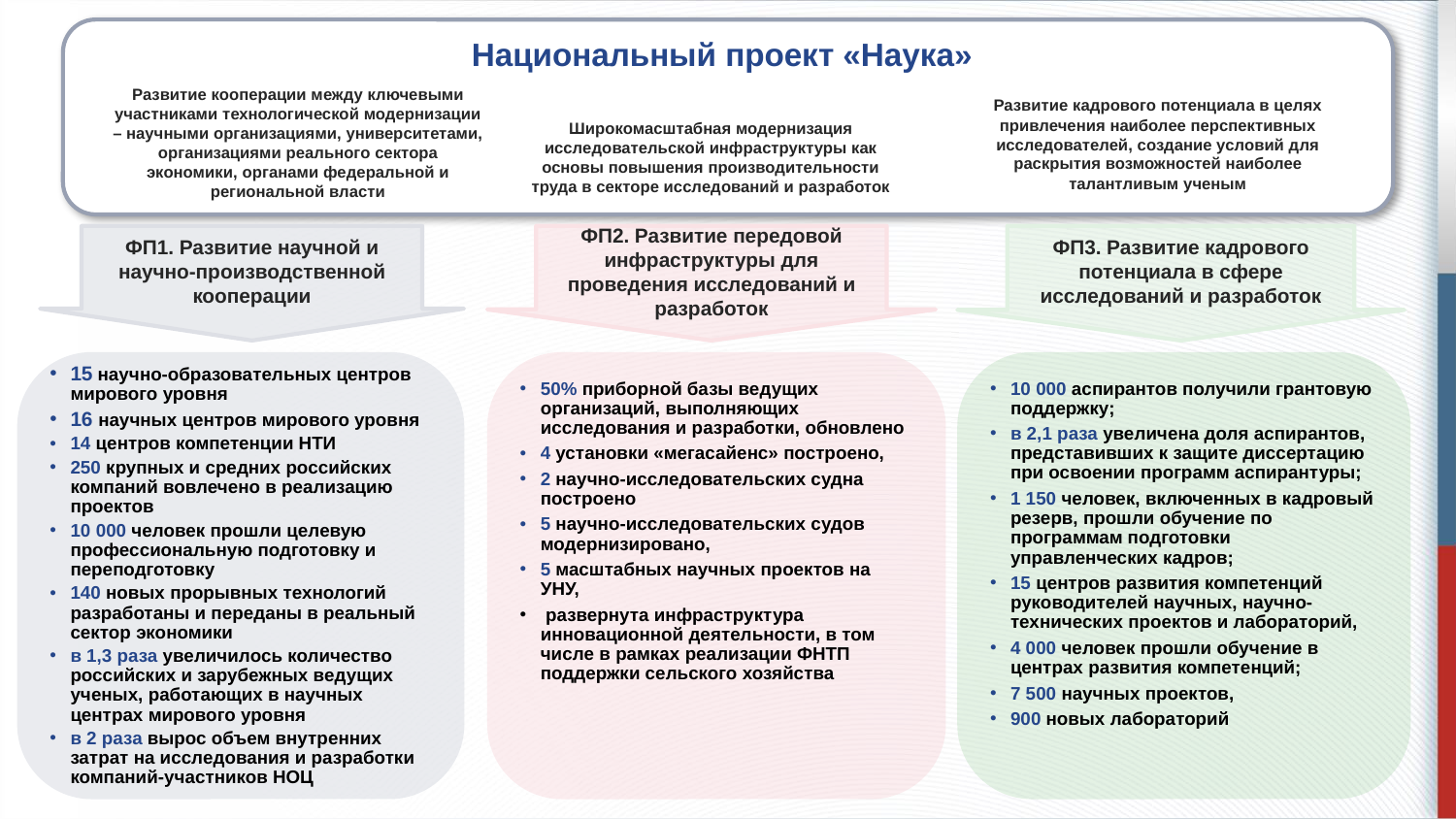

Национальный проект «Наука»
Развитие кооперации между ключевыми участниками технологической модернизации – научными организациями, университетами, организациями реального сектора экономики, органами федеральной и региональной власти
Развитие кадрового потенциала в целях привлечения наиболее перспективных исследователей, создание условий для раскрытия возможностей наиболее талантливым ученым
Широкомасштабная модернизация исследовательской инфраструктуры как основы повышения производительности труда в секторе исследований и разработок
ФП2. Развитие передовой инфраструктуры для проведения исследований и разработок
ФП3. Развитие кадрового потенциала в сфере исследований и разработок
ФП1. Развитие научной и научно-производственной кооперации
15 научно-образовательных центров мирового уровня
16 научных центров мирового уровня
14 центров компетенции НТИ
250 крупных и средних российских компаний вовлечено в реализацию проектов
10 000 человек прошли целевую профессиональную подготовку и переподготовку
140 новых прорывных технологий разработаны и переданы в реальный сектор экономики
в 1,3 раза увеличилось количество российских и зарубежных ведущих ученых, работающих в научных центрах мирового уровня
в 2 раза вырос объем внутренних затрат на исследования и разработки компаний-участников НОЦ
50% приборной базы ведущих организаций, выполняющих исследования и разработки, обновлено
4 установки «мегасайенс» построено,
2 научно-исследовательских судна построено
5 научно-исследовательских судов модернизировано,
5 масштабных научных проектов на УНУ,
 развернута инфраструктура инновационной деятельности, в том числе в рамках реализации ФНТП поддержки сельского хозяйства
10 000 аспирантов получили грантовую поддержку;
в 2,1 раза увеличена доля аспирантов, представивших к защите диссертацию при освоении программ аспирантуры;
1 150 человек, включенных в кадровый резерв, прошли обучение по программам подготовки управленческих кадров;
15 центров развития компетенций  руководителей научных, научно-технических проектов и лабораторий,
4 000 человек прошли обучение в центрах развития компетенций;
7 500 научных проектов,
900 новых лабораторий